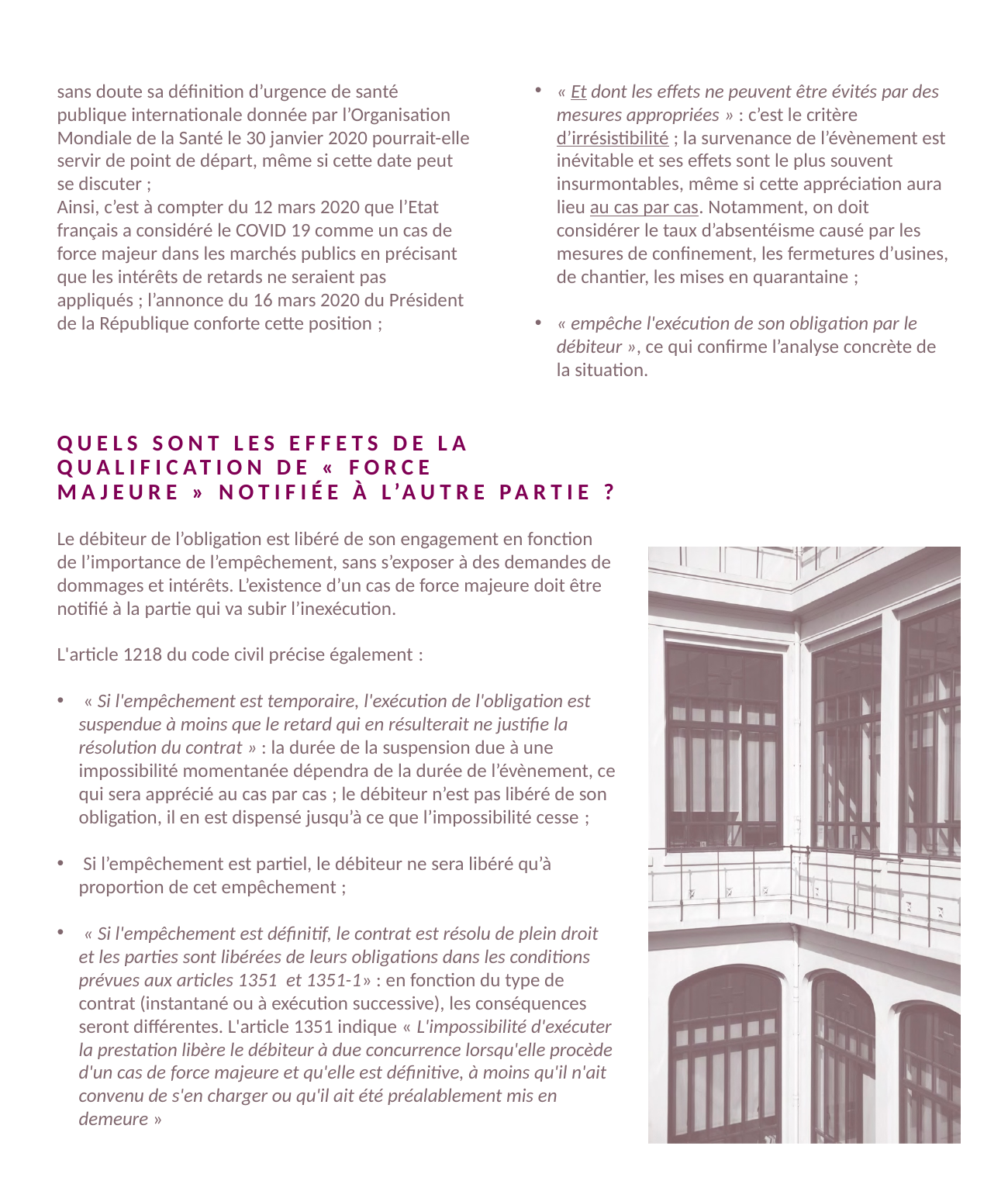

sans doute sa définition d’urgence de santé publique internationale donnée par l’Organisation Mondiale de la Santé le 30 janvier 2020 pourrait-elle servir de point de départ, même si cette date peut se discuter ;
Ainsi, c’est à compter du 12 mars 2020 que l’Etat français a considéré le COVID 19 comme un cas de force majeur dans les marchés publics en précisant que les intérêts de retards ne seraient pas appliqués ; l’annonce du 16 mars 2020 du Président de la République conforte cette position ;

« Et dont les effets ne peuvent être évités par des mesures appropriées » : c’est le critère d’irrésistibilité ; la survenance de l’évènement est inévitable et ses effets sont le plus souvent insurmontables, même si cette appréciation aura lieu au cas par cas. Notamment, on doit considérer le taux d’absentéisme causé par les mesures de confinement, les fermetures d’usines, de chantier, les mises en quarantaine ;

« empêche l'exécution de son obligation par le débiteur », ce qui confirme l’analyse concrète de la situation.

Quels sont les effets de la qualification de « Force Majeure » notifiée à l’autre partie ?
Le débiteur de l’obligation est libéré de son engagement en fonction de l’importance de l’empêchement, sans s’exposer à des demandes de dommages et intérêts. L’existence d’un cas de force majeure doit être notifié à la partie qui va subir l’inexécution.

L'article 1218 du code civil précise également :

 « Si l'empêchement est temporaire, l'exécution de l'obligation est suspendue à moins que le retard qui en résulterait ne justifie la résolution du contrat » : la durée de la suspension due à une impossibilité momentanée dépendra de la durée de l’évènement, ce qui sera apprécié au cas par cas ; le débiteur n’est pas libéré de son obligation, il en est dispensé jusqu’à ce que l’impossibilité cesse ;

 Si l’empêchement est partiel, le débiteur ne sera libéré qu’à proportion de cet empêchement ;

 « Si l'empêchement est définitif, le contrat est résolu de plein droit et les parties sont libérées de leurs obligations dans les conditions prévues aux articles 1351  et 1351-1» : en fonction du type de contrat (instantané ou à exécution successive), les conséquences seront différentes. L'article 1351 indique « L'impossibilité d'exécuter la prestation libère le débiteur à due concurrence lorsqu'elle procède d'un cas de force majeure et qu'elle est définitive, à moins qu'il n'ait convenu de s'en charger ou qu'il ait été préalablement mis en demeure »